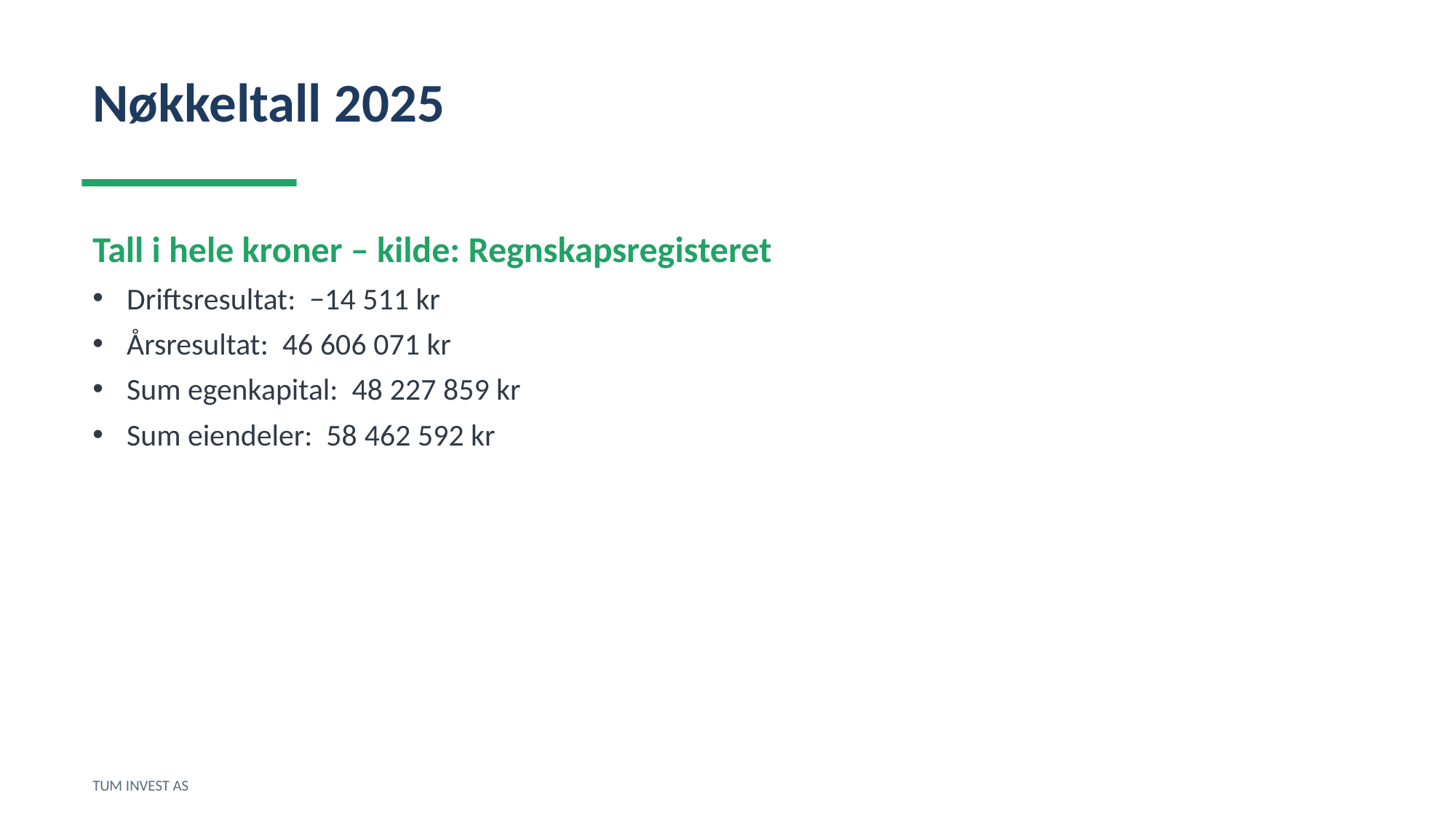

Nøkkeltall 2025

Tall i hele kroner – kilde: Regnskapsregisteret
Driftsresultat:  −14 511 kr
Årsresultat:  46 606 071 kr
Sum egenkapital:  48 227 859 kr
Sum eiendeler:  58 462 592 kr
TUM INVEST AS